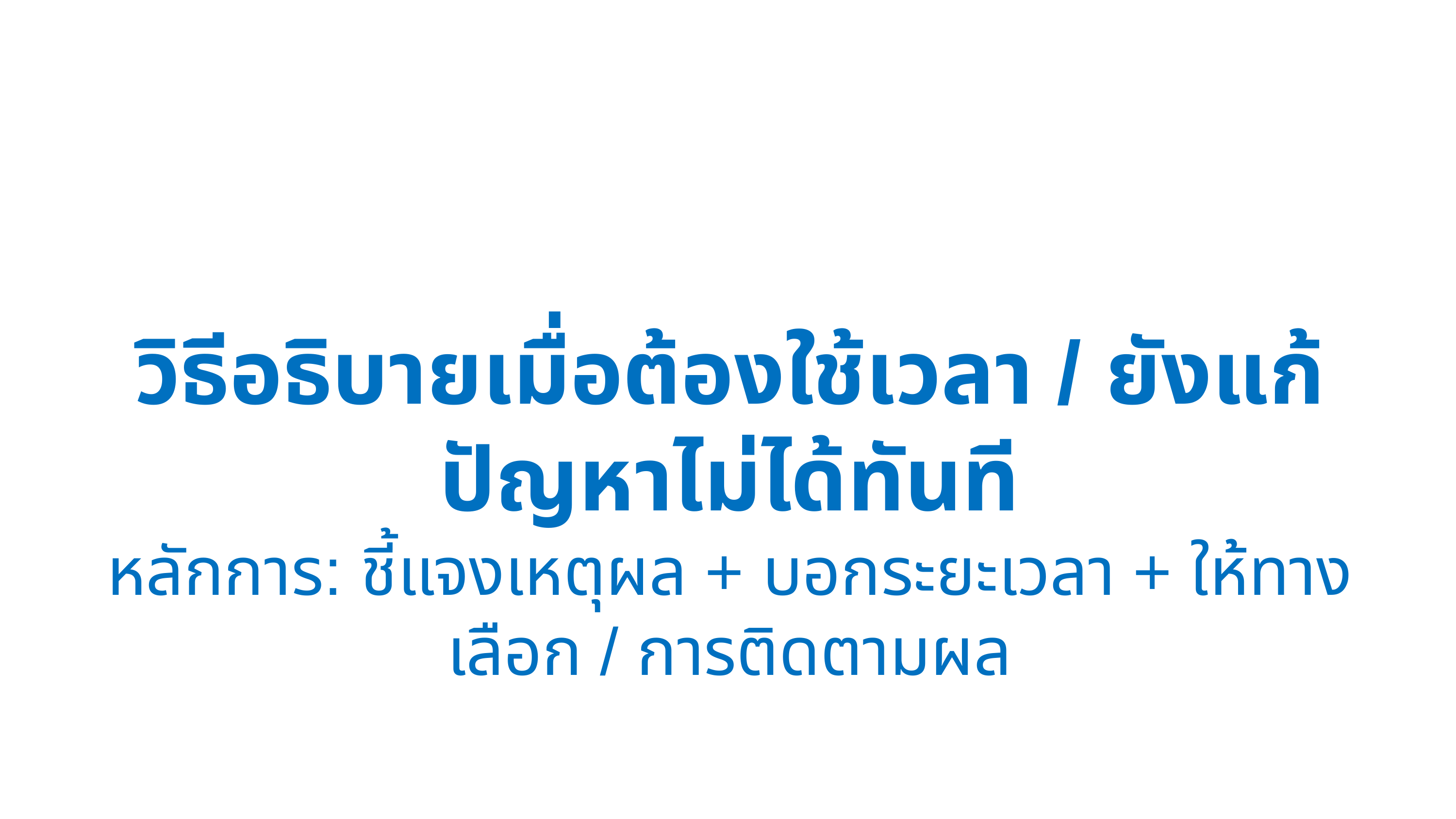

วิธีอธิบายเมื่อต้องใช้เวลา / ยังแก้ปัญหาไม่ได้ทันที
หลักการ: ชี้แจงเหตุผล + บอกระยะเวลา + ให้ทางเลือก / การติดตามผล